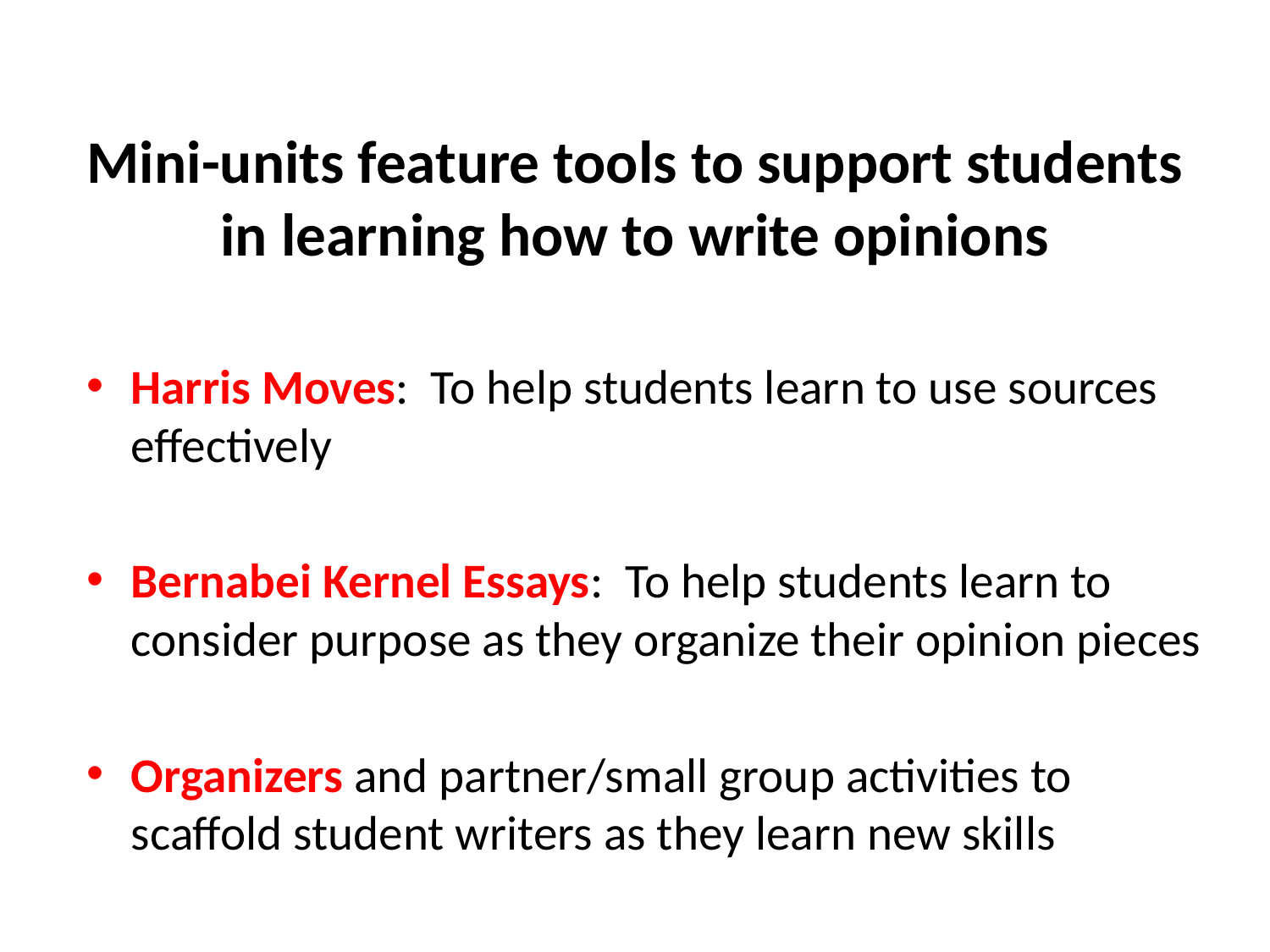

# Mini-units feature tools to support students in learning how to write opinions
Harris Moves:  To help students learn to use sources effectively

Bernabei Kernel Essays:  To help students learn to consider purpose as they organize their opinion pieces

Organizers and partner/small group activities to scaffold student writers as they learn new skills